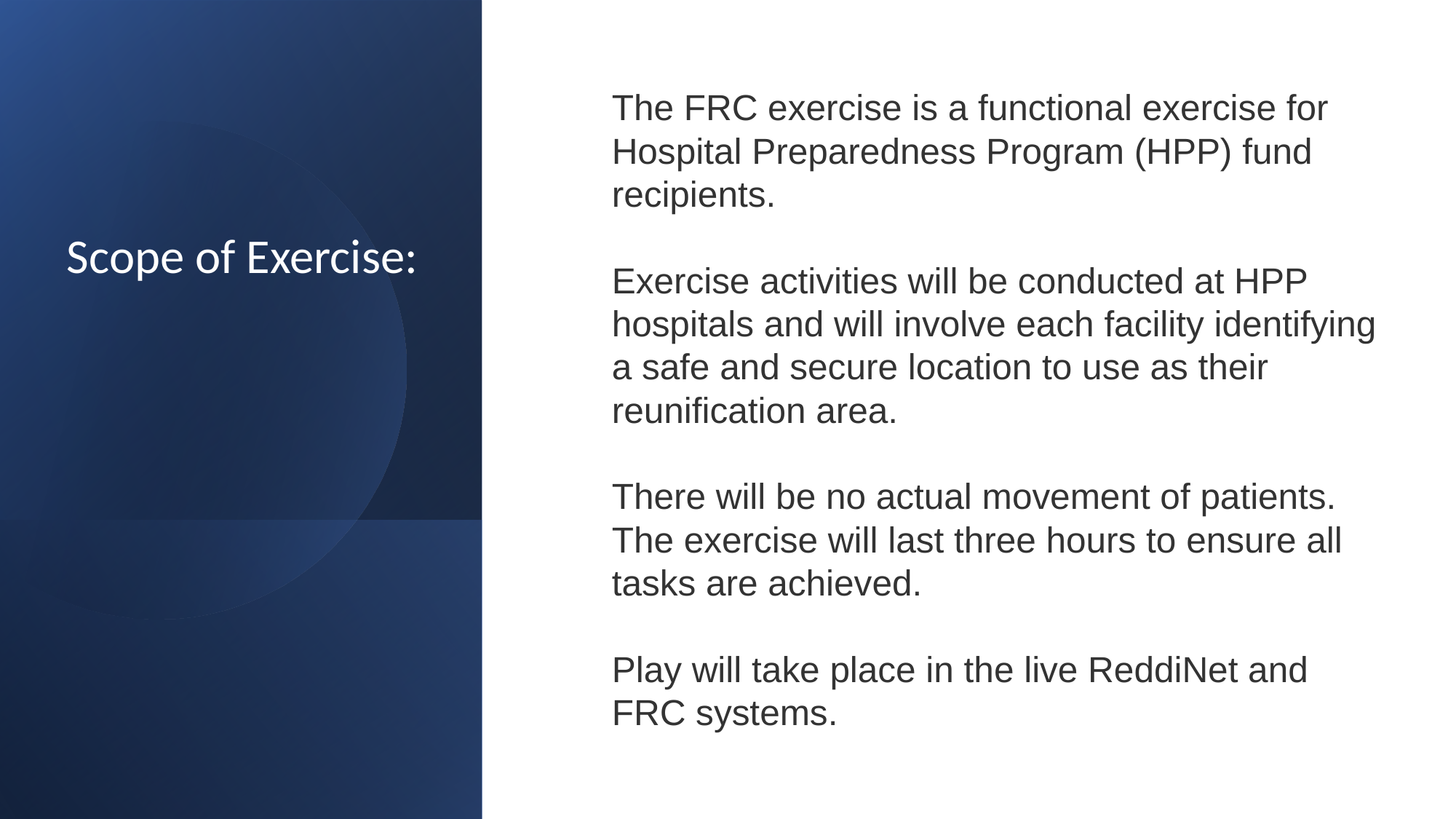

Scope of Exercise:
The FRC exercise is a functional exercise for Hospital Preparedness Program (HPP) fund recipients.

Exercise activities will be conducted at HPP hospitals and will involve each facility identifying a safe and secure location to use as their reunification area.

There will be no actual movement of patients. The exercise will last three hours to ensure all tasks are achieved.

Play will take place in the live ReddiNet and FRC systems.